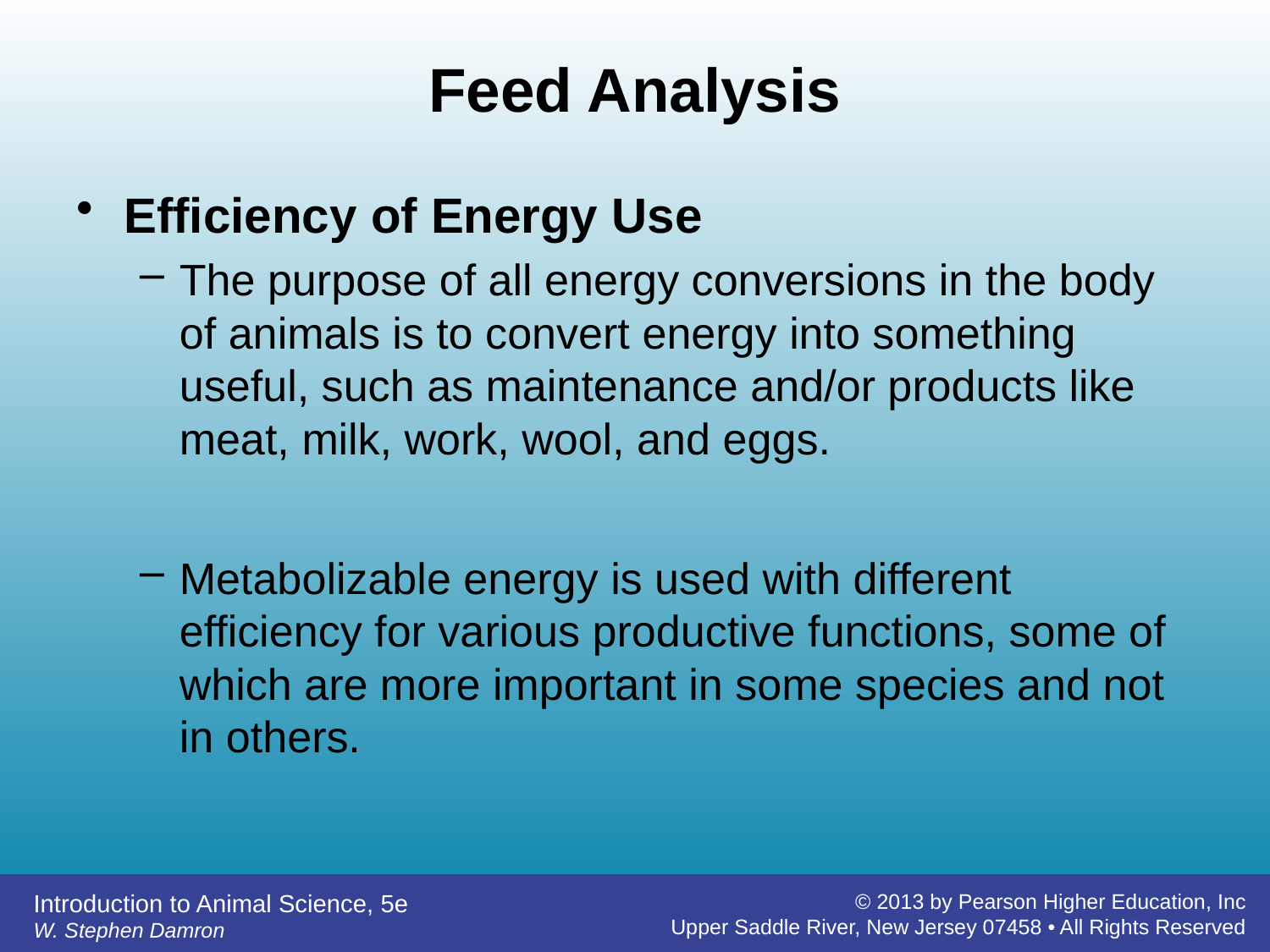

# Feed Analysis
Efficiency of Energy Use
The purpose of all energy conversions in the body of animals is to convert energy into something useful, such as maintenance and/or products like meat, milk, work, wool, and eggs.

Metabolizable energy is used with different efficiency for various productive functions, some of which are more important in some species and not in others.